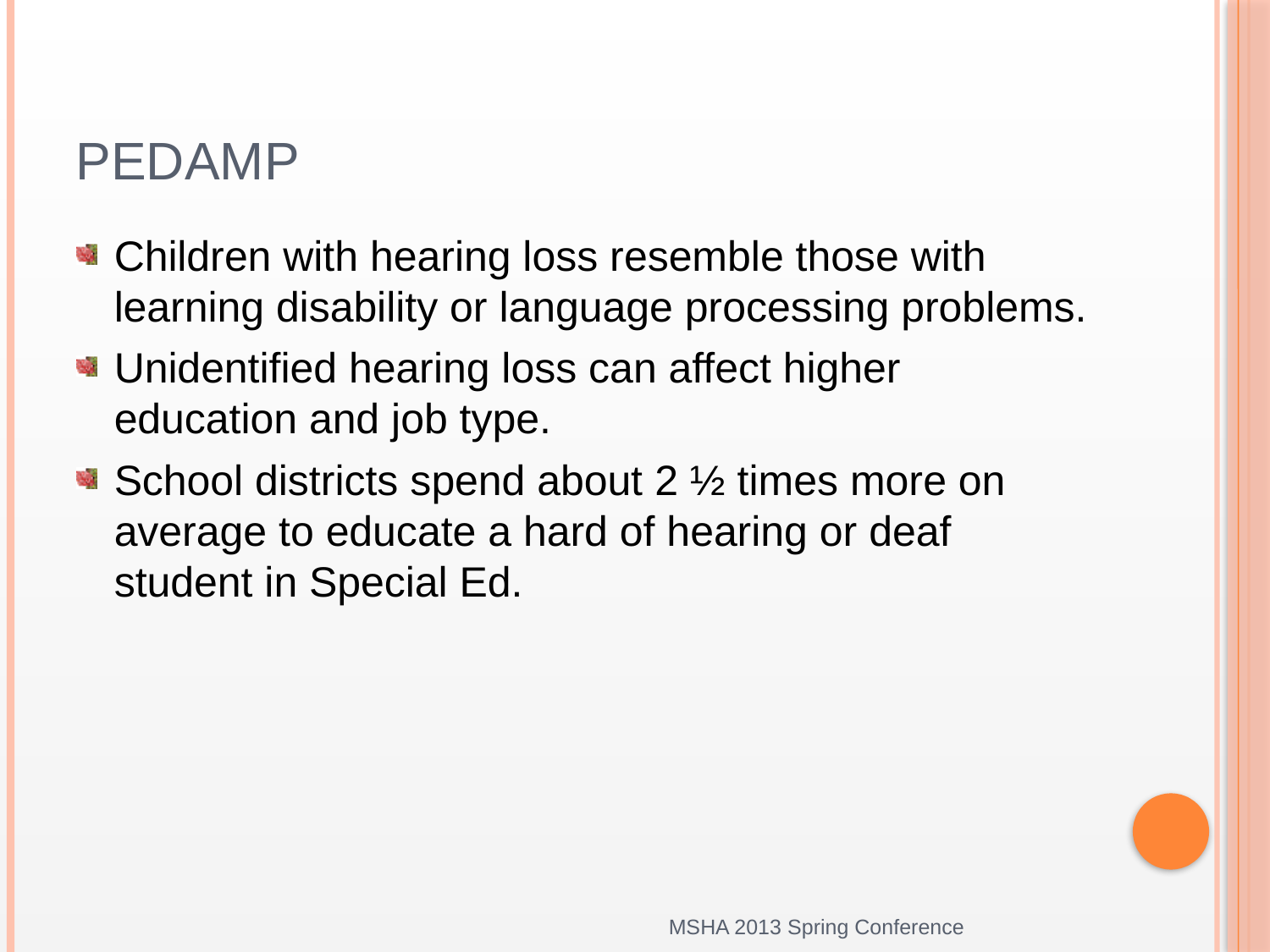

# PedAMP
Children with hearing loss resemble those with learning disability or language processing problems.
Unidentified hearing loss can affect higher education and job type.
School districts spend about 2 ½ times more on average to educate a hard of hearing or deaf student in Special Ed.
MSHA 2013 Spring Conference